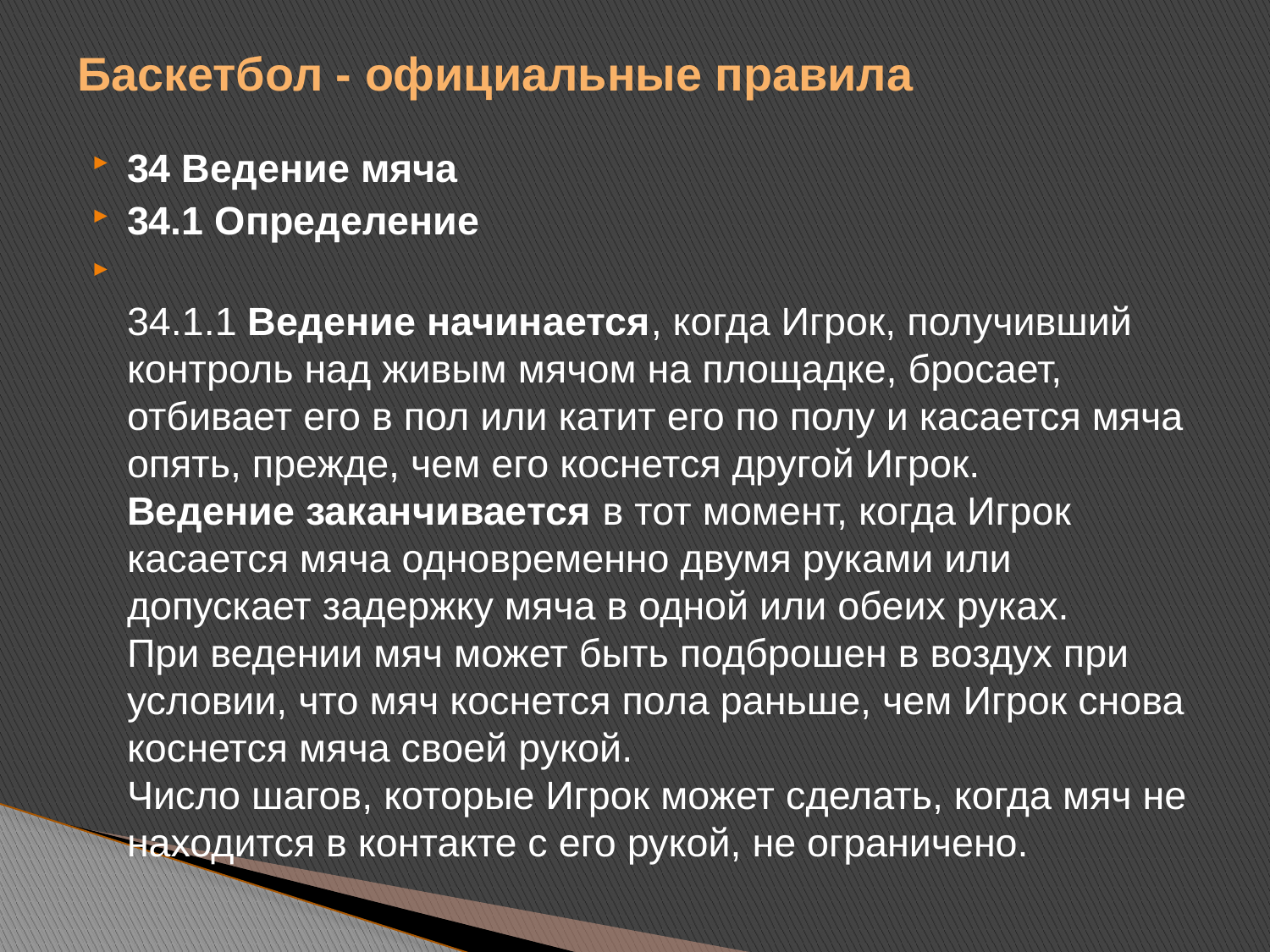

# Баскетбол - официальные правила
34 Ведение мяча
34.1 Определение
34.1.1 Ведение начинается, когда Игрок, получивший контроль над живым мячом на площадке, бросает, отбивает его в пол или катит его по полу и касается мяча опять, прежде, чем его коснется другой Игрок.
Ведение заканчивается в тот момент, когда Игрок касается мяча одновременно двумя руками или допускает задержку мяча в одной или обеих руках.
При ведении мяч может быть подброшен в воздух при условии, что мяч коснется пола раньше, чем Игрок снова коснется мяча своей рукой.
Число шагов, которые Игрок может сделать, когда мяч не находится в контакте с его рукой, не ограничено.